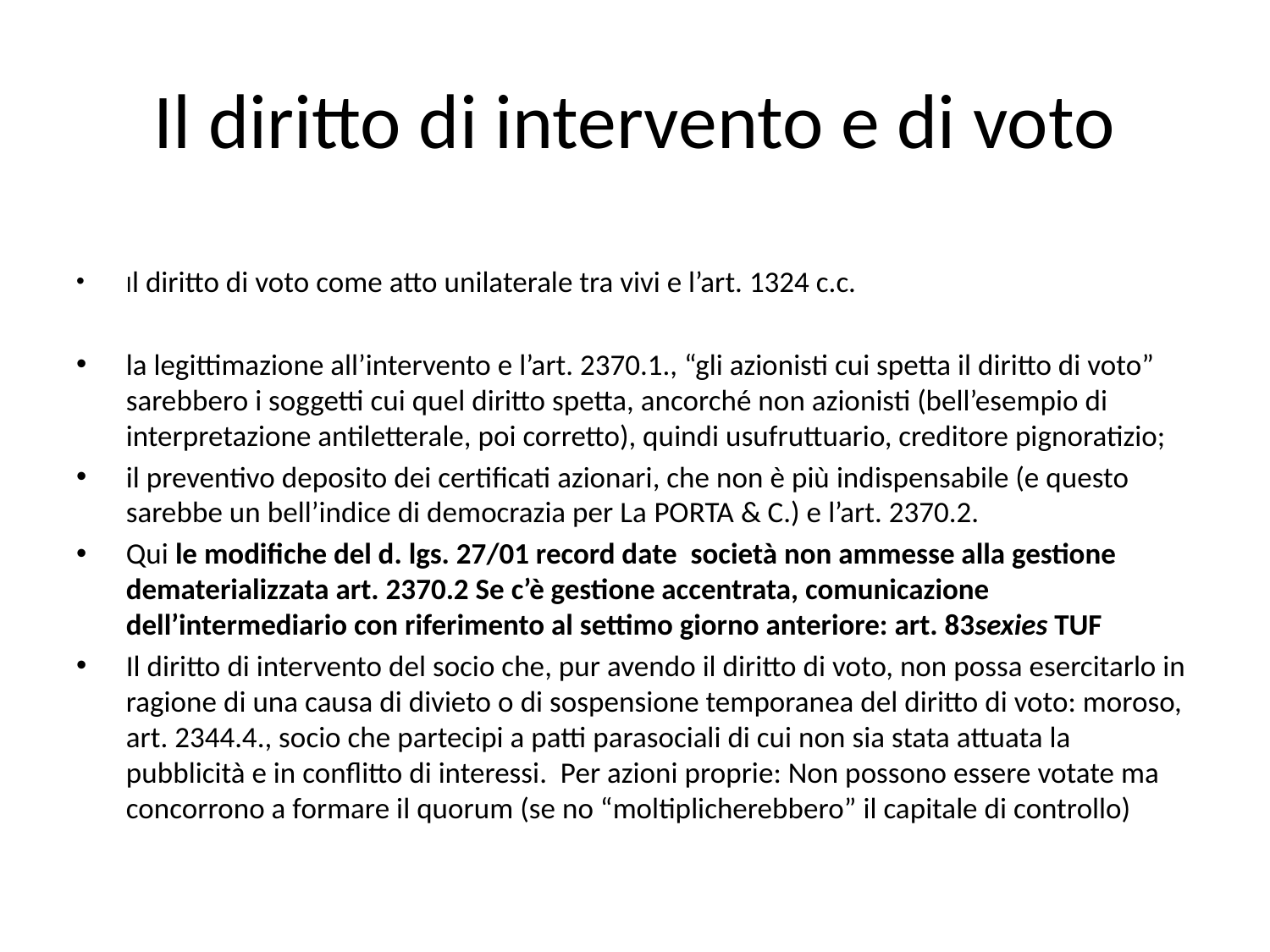

# Il diritto di intervento e di voto

Il diritto di voto come atto unilaterale tra vivi e l’art. 1324 c.c.

la legittimazione all’intervento e l’art. 2370.1., “gli azionisti cui spetta il diritto di voto” sarebbero i soggetti cui quel diritto spetta, ancorché non azionisti (bell’esempio di interpretazione antiletterale, poi corretto), quindi usufruttuario, creditore pignoratizio;
il preventivo deposito dei certificati azionari, che non è più indispensabile (e questo sarebbe un bell’indice di democrazia per La Porta & C.) e l’art. 2370.2.
Qui le modifiche del d. lgs. 27/01 record date  società non ammesse alla gestione dematerializzata art. 2370.2 Se c’è gestione accentrata, comunicazione dell’intermediario con riferimento al settimo giorno anteriore: art. 83sexies TUF
Il diritto di intervento del socio che, pur avendo il diritto di voto, non possa esercitarlo in ragione di una causa di divieto o di sospensione temporanea del diritto di voto: moroso, art. 2344.4., socio che partecipi a patti parasociali di cui non sia stata attuata la pubblicità e in conflitto di interessi.  Per azioni proprie: Non possono essere votate ma concorrono a formare il quorum (se no “moltiplicherebbero” il capitale di controllo)